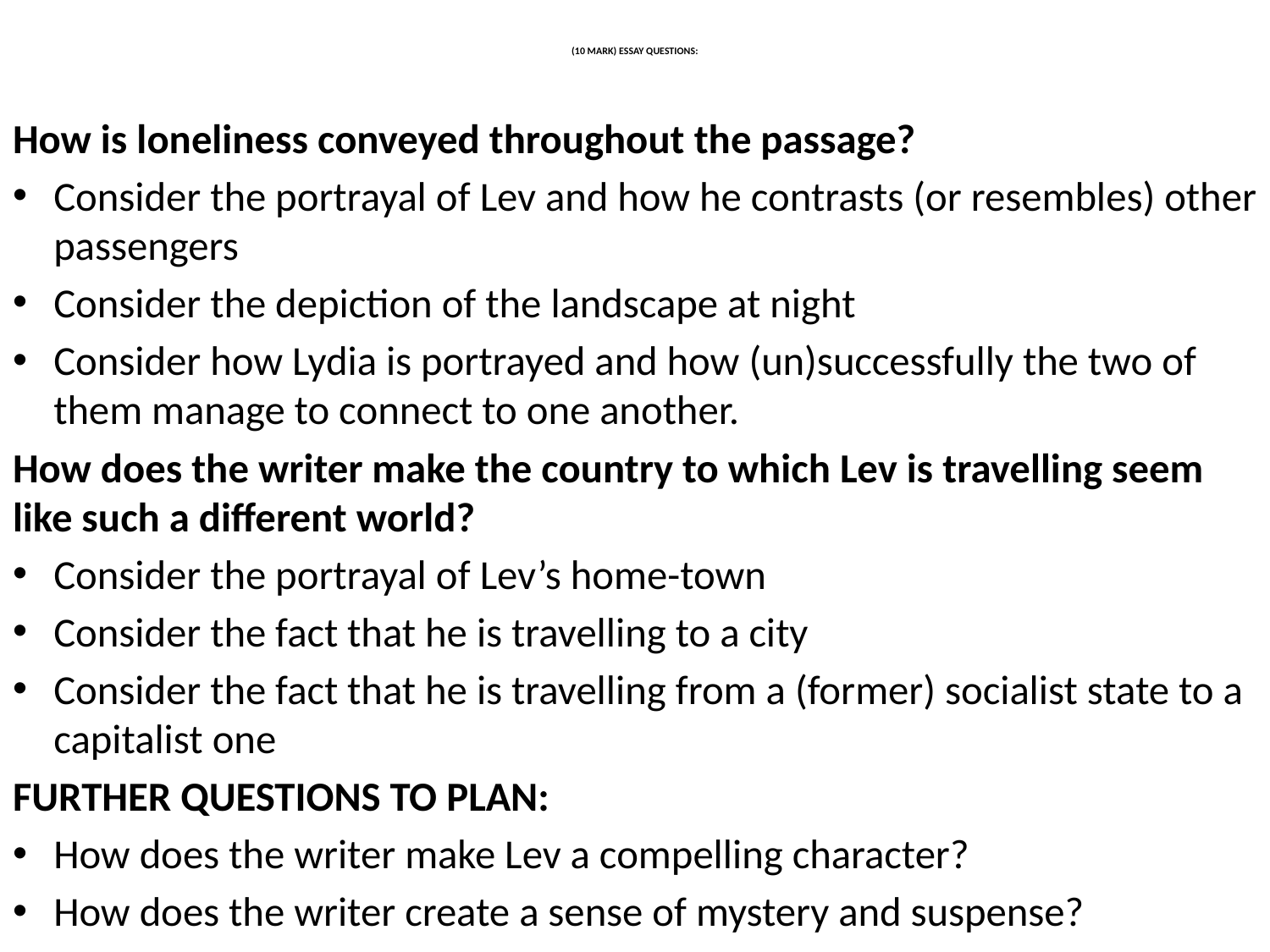

# (10 MARK) ESSAY QUESTIONS:
How is loneliness conveyed throughout the passage?
Consider the portrayal of Lev and how he contrasts (or resembles) other passengers
Consider the depiction of the landscape at night
Consider how Lydia is portrayed and how (un)successfully the two of them manage to connect to one another.
How does the writer make the country to which Lev is travelling seem like such a different world?
Consider the portrayal of Lev’s home-town
Consider the fact that he is travelling to a city
Consider the fact that he is travelling from a (former) socialist state to a capitalist one
FURTHER QUESTIONS TO PLAN:
How does the writer make Lev a compelling character?
How does the writer create a sense of mystery and suspense?